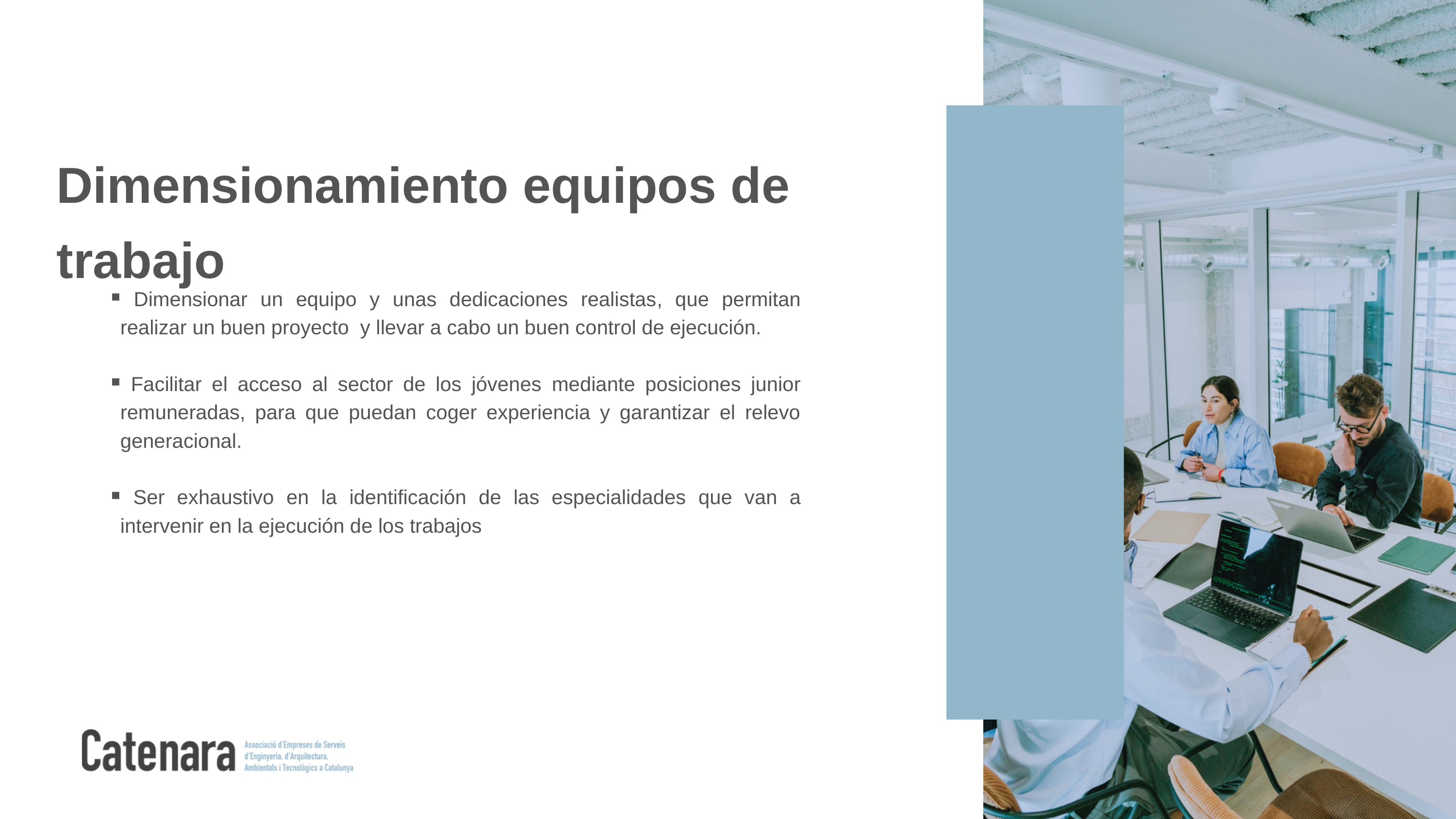

Dimensionamiento equipos de trabajo

 Dimensionar un equipo y unas dedicaciones realistas, que permitan realizar un buen proyecto  y llevar a cabo un buen control de ejecución.

 Facilitar el acceso al sector de los jóvenes mediante posiciones junior remuneradas, para que puedan coger experiencia y garantizar el relevo generacional.

 Ser exhaustivo en la identificación de las especialidades que van a intervenir en la ejecución de los trabajos